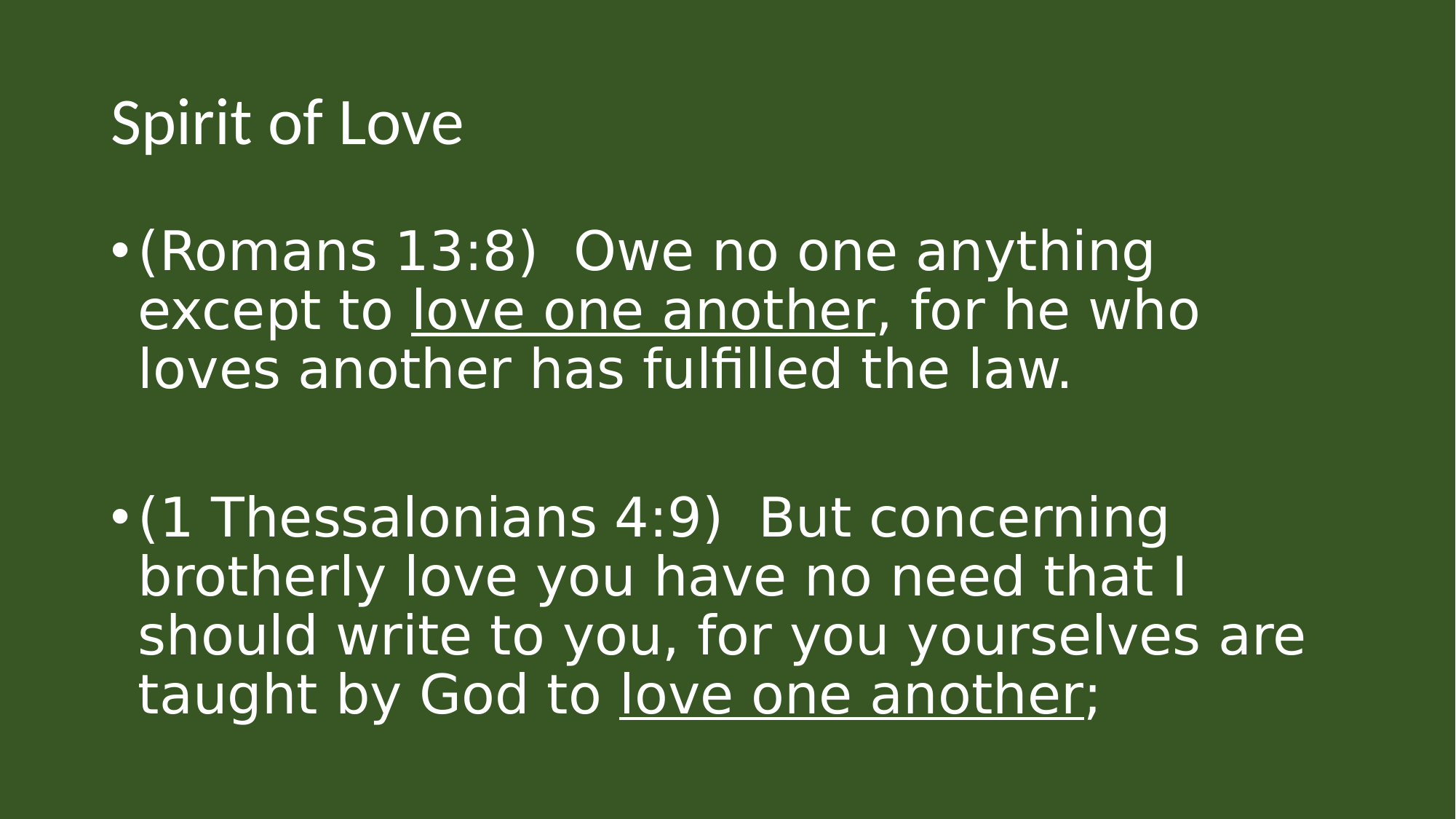

# Spirit of Love
(Romans 13:8)  Owe no one anything except to love one another, for he who loves another has fulfilled the law.

(1 Thessalonians 4:9)  But concerning brotherly love you have no need that I should write to you, for you yourselves are taught by God to love one another;